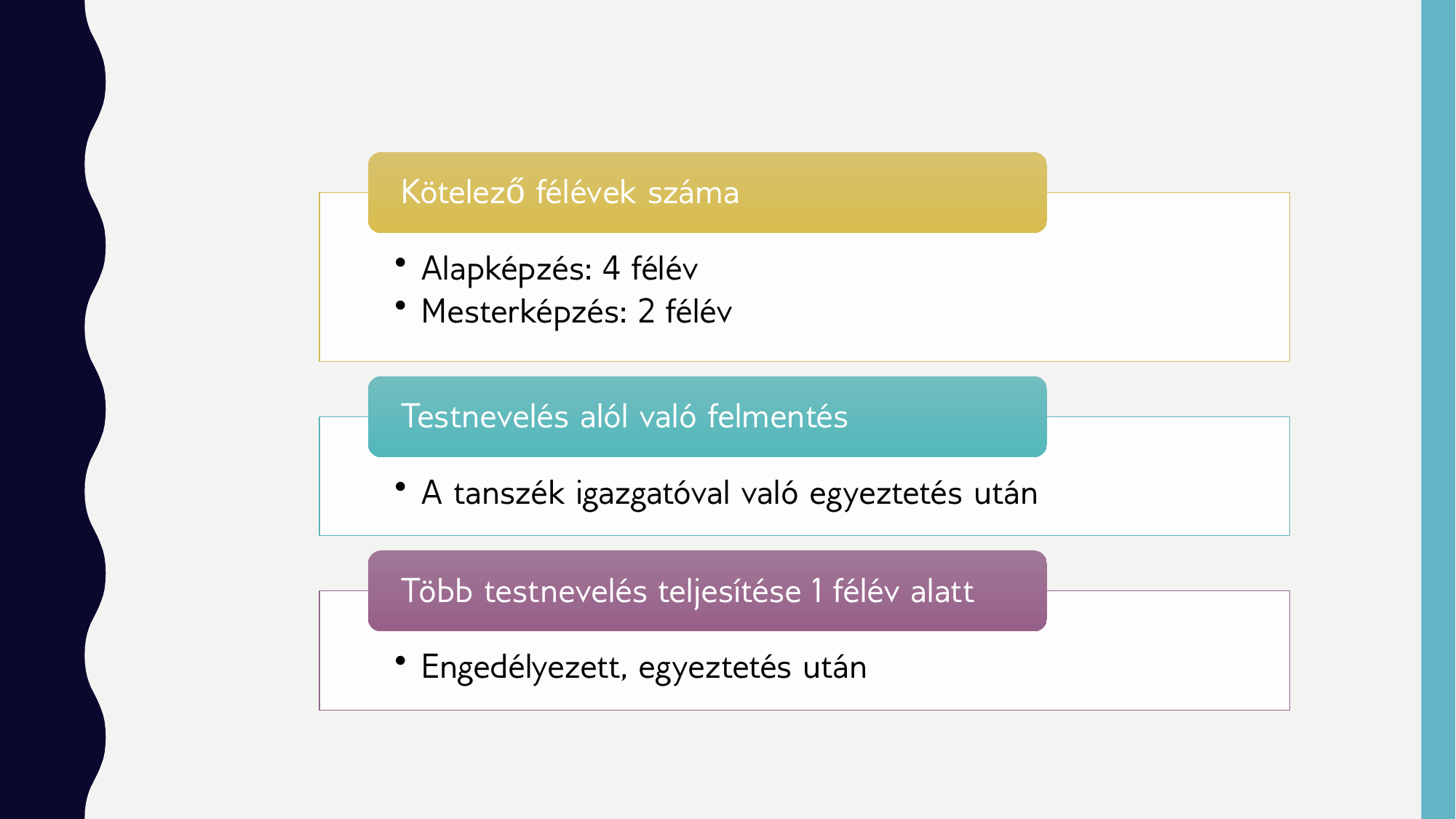

Alapképzés: 4 félév
Mesterképzés: 2 félév
Kötelező félévek száma
A tanszék igazgatóval való egyeztetés után
Testnevelés alól való felmentés
Engedélyezett, egyeztetés után
Több testnevelés teljesítése 1 félév alatt